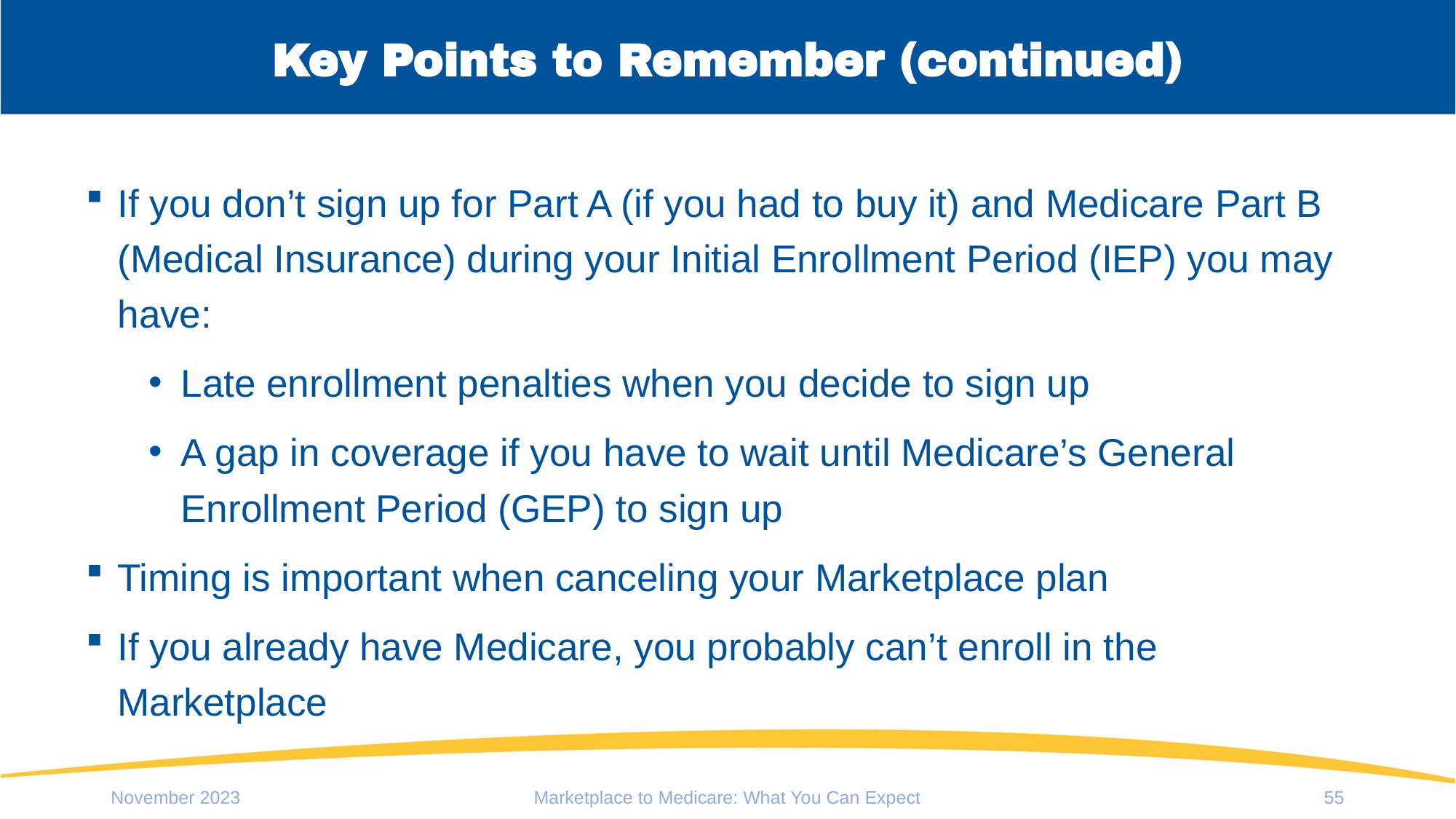

# Key Points to Remember (continued)
If you don’t sign up for Part A (if you had to buy it) and Medicare Part B (Medical Insurance) during your Initial Enrollment Period (IEP) you may have:
Late enrollment penalties when you decide to sign up
A gap in coverage if you have to wait until Medicare’s General Enrollment Period (GEP) to sign up
Timing is important when canceling your Marketplace plan
If you already have Medicare, you probably can’t enroll in the Marketplace

November 2023
Marketplace to Medicare: What You Can Expect
55